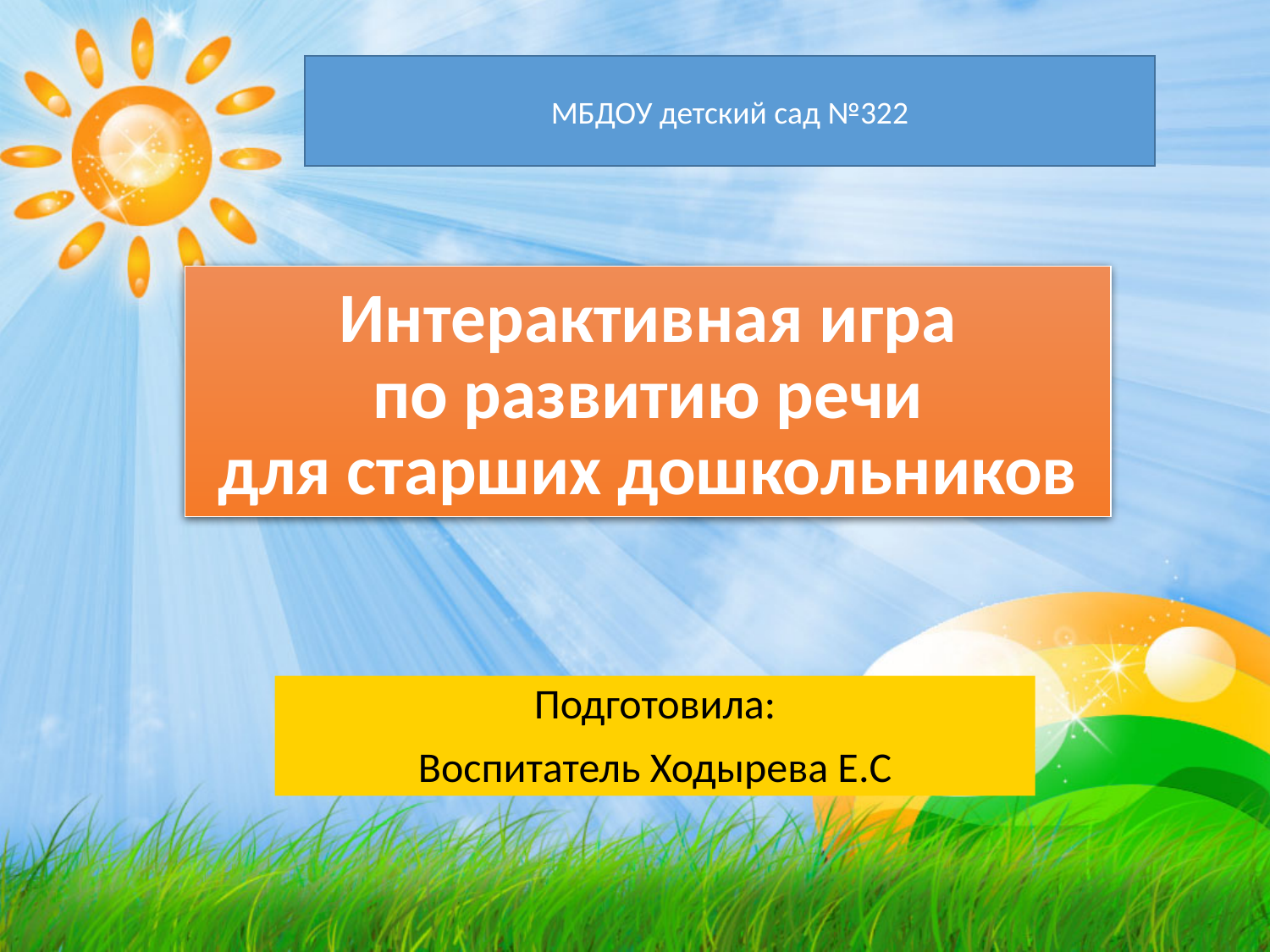

МБДОУ детский сад №322
# Интерактивная игра по развитию речи для старших дошкольников
Подготовила:
Воспитатель Ходырева Е.С